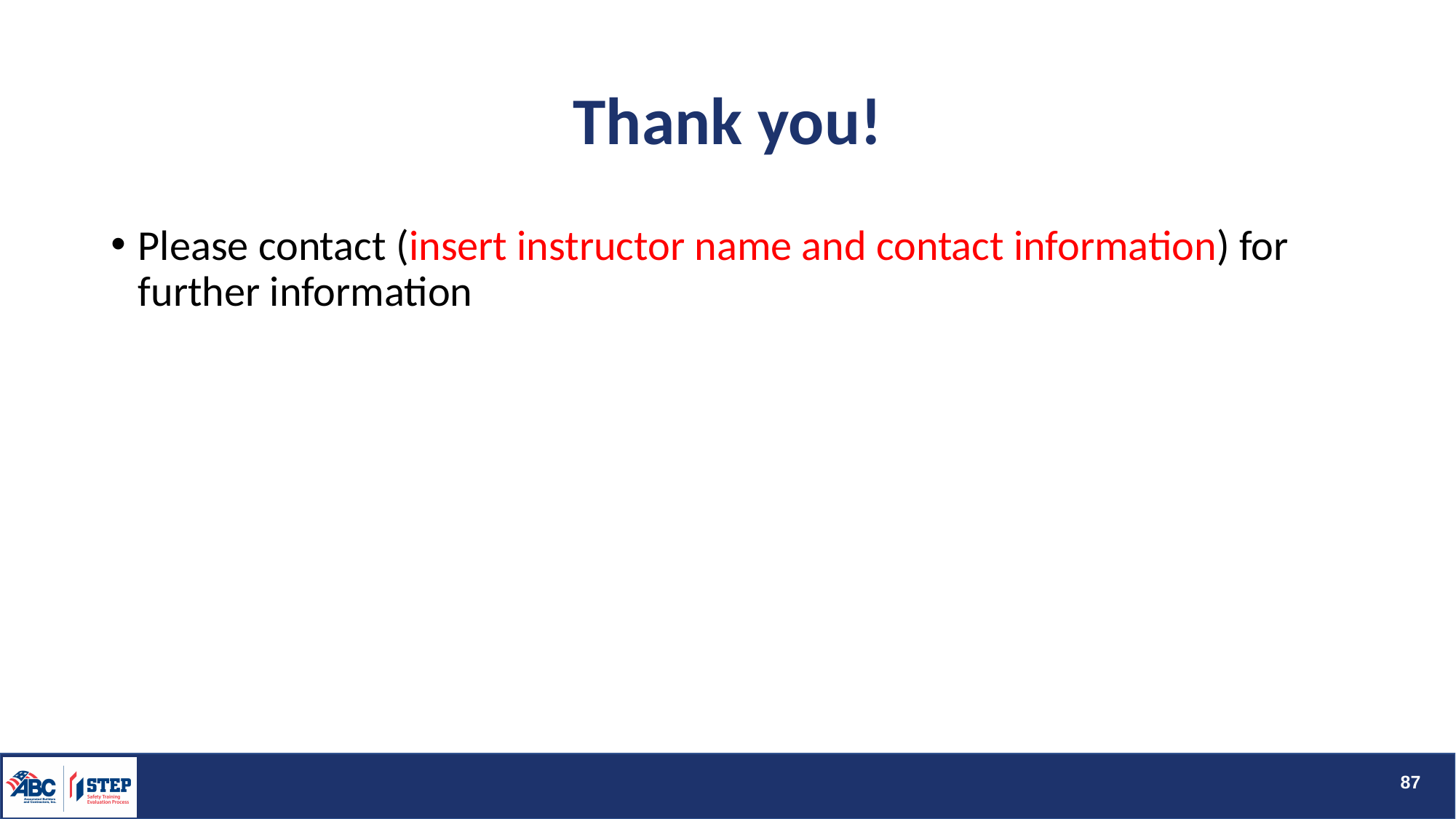

# Thank you!
Please contact (insert instructor name and contact information) for further information
87